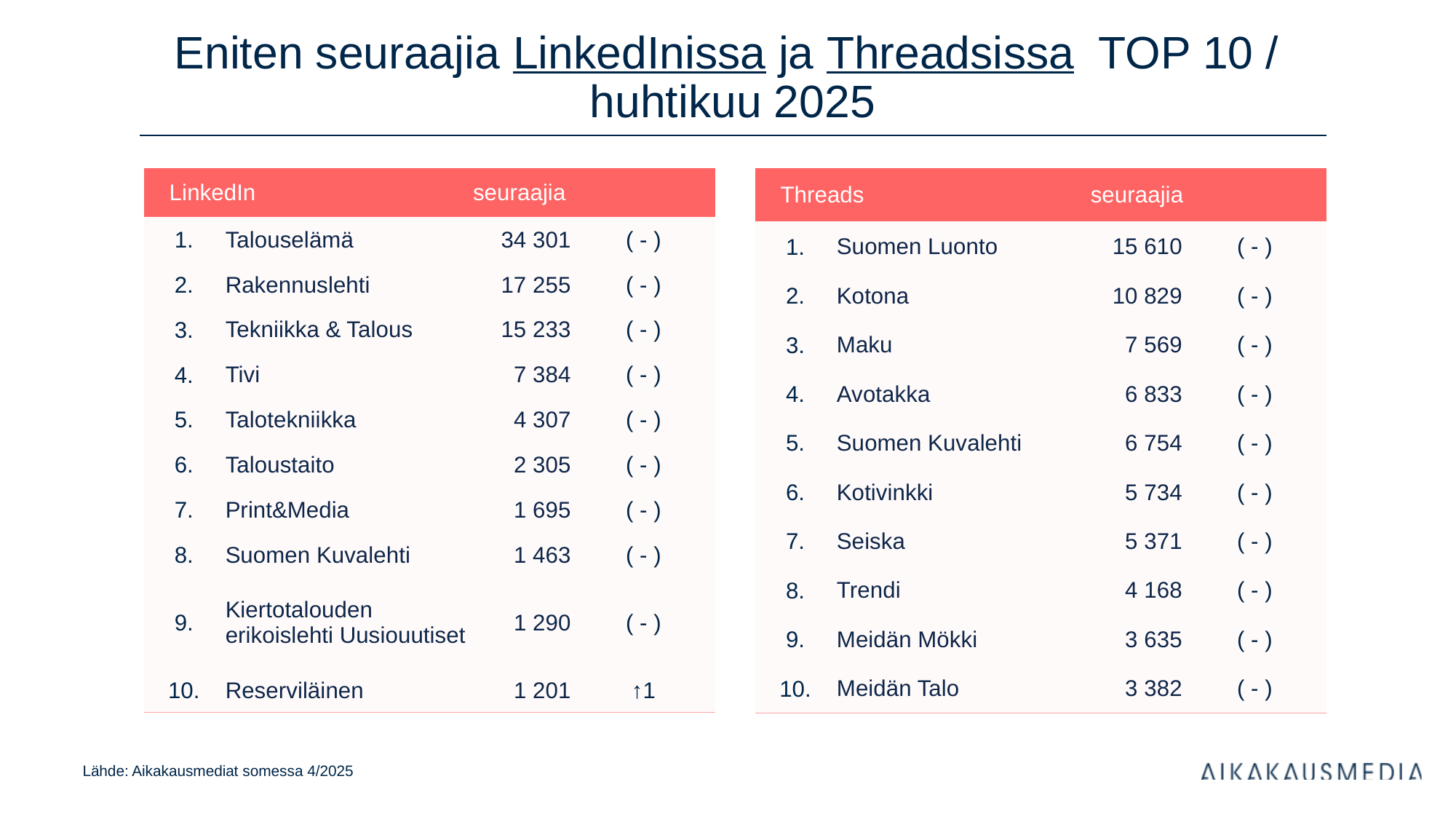

# Eniten seuraajia LinkedInissa ja Threadsissa  TOP 10 / huhtikuu 2025
| Threads |  | seuraajia |  |
| --- | --- | --- | --- |
| 1. | Suomen Luonto | 15 610 | ( - ) |
| 2. | Kotona | 10 829 | ( - ) |
| 3. | Maku | 7 569 | ( - ) |
| 4. | Avotakka | 6 833 | ( - ) |
| 5. | Suomen Kuvalehti | 6 754 | ( - ) |
| 6. | Kotivinkki | 5 734 | ( - ) |
| 7. | Seiska | 5 371 | ( - ) |
| 8. | Trendi | 4 168 | ( - ) |
| 9. | Meidän Mökki | 3 635 | ( - ) |
| 10. | Meidän Talo | 3 382 | ( - ) |
| LinkedIn |  | seuraajia |  |
| --- | --- | --- | --- |
| 1. | Talouselämä | 34 301 | ( - ) |
| 2. | Rakennuslehti | 17 255 | ( - ) |
| 3. | Tekniikka & Talous | 15 233 | ( - ) |
| 4. | Tivi | 7 384 | ( - ) |
| 5. | Talotekniikka | 4 307 | ( - ) |
| 6. | Taloustaito | 2 305 | ( - ) |
| 7. | Print&Media | 1 695 | ( - ) |
| 8. | Suomen Kuvalehti | 1 463 | ( - ) |
| 9. | Kiertotalouden erikoislehti Uusiouutiset | 1 290 | ( - ) |
| 10. | Reserviläinen | 1 201 | ↑1 |